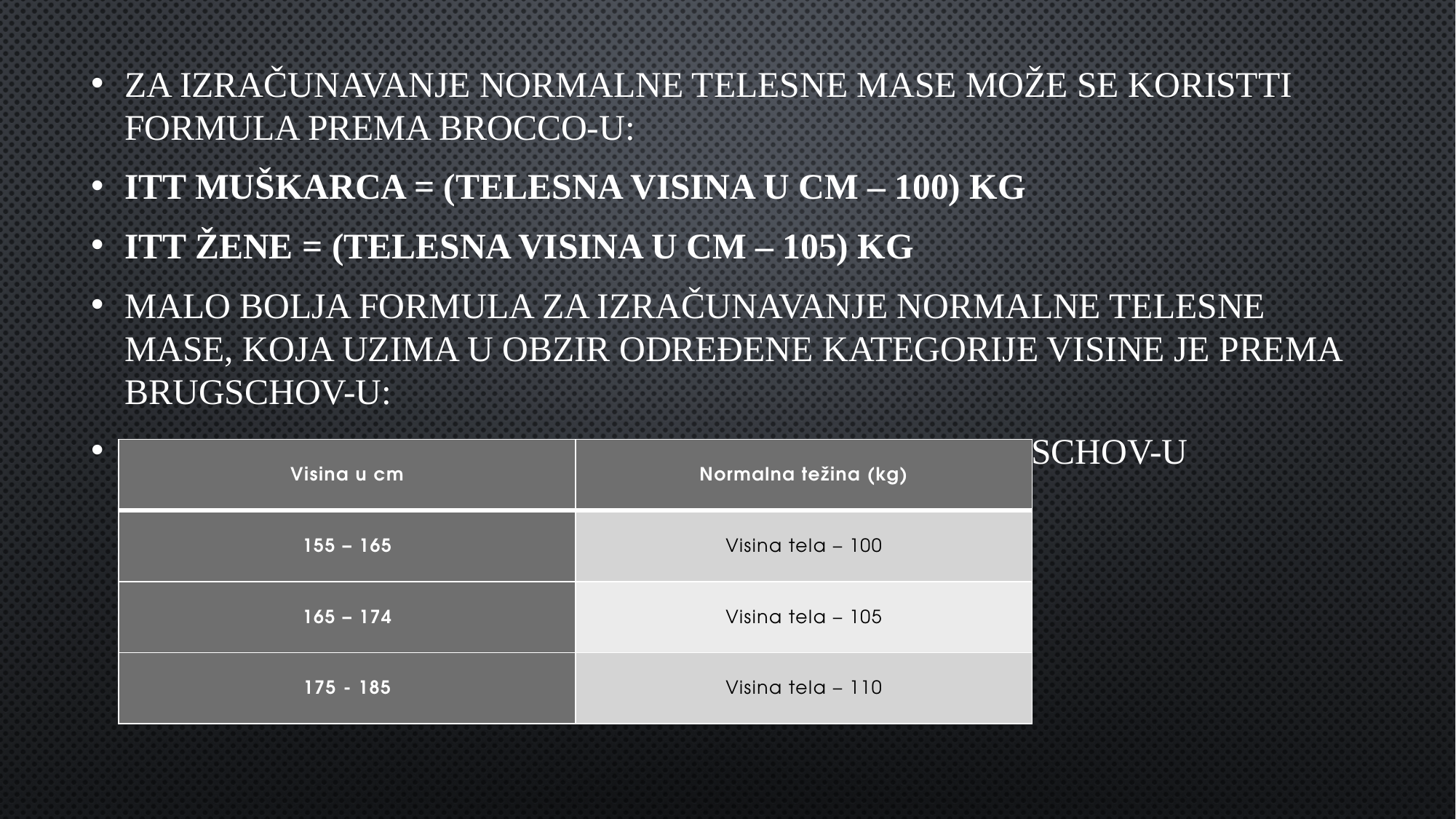

Za izračunavanje normalne telesne mase može se koristti formula prema Brocco-u:
ITT muškarca = (telesna visina u cm – 100) kg
ITT žene = (telesna visina u cm – 105) kg
Malo bolja formula za izračunavanje normalne telesne mase, koja uzima u obzir određene kategorije visine je prema Brugschov-u:
Tabela 3. Normalna telesna masa prema Brugschov-u

| Visina u cm | Normalna težina (kg) |
| --- | --- |
| 155 – 165 | Visina tela – 100 |
| 165 – 174 | Visina tela – 105 |
| 175 - 185 | Visina tela – 110 |